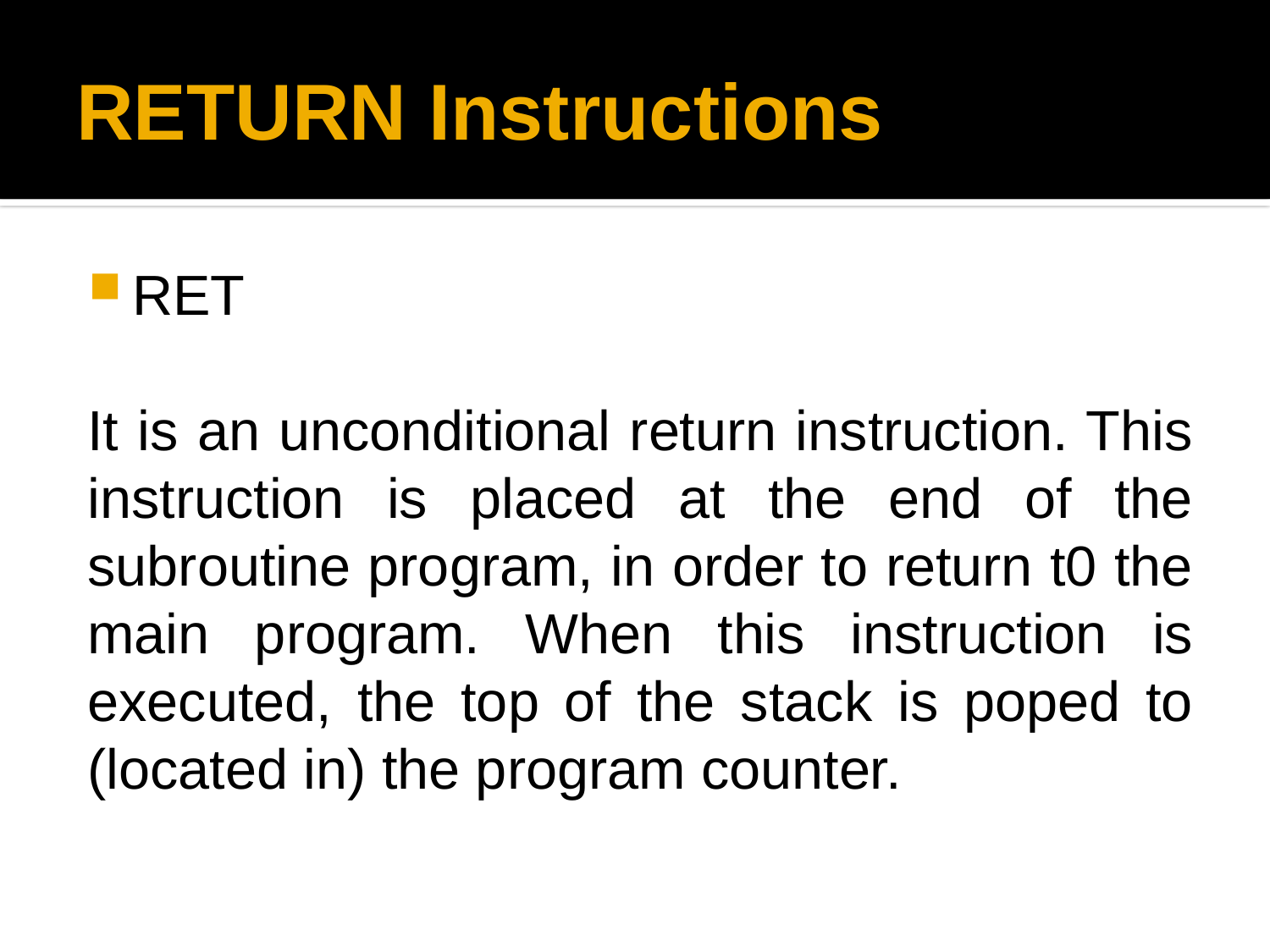

# RETURN Instructions
RET

It is an unconditional return instruction. This instruction is placed at the end of the subroutine program, in order to return t0 the main program. When this instruction is executed, the top of the stack is poped to (located in) the program counter.